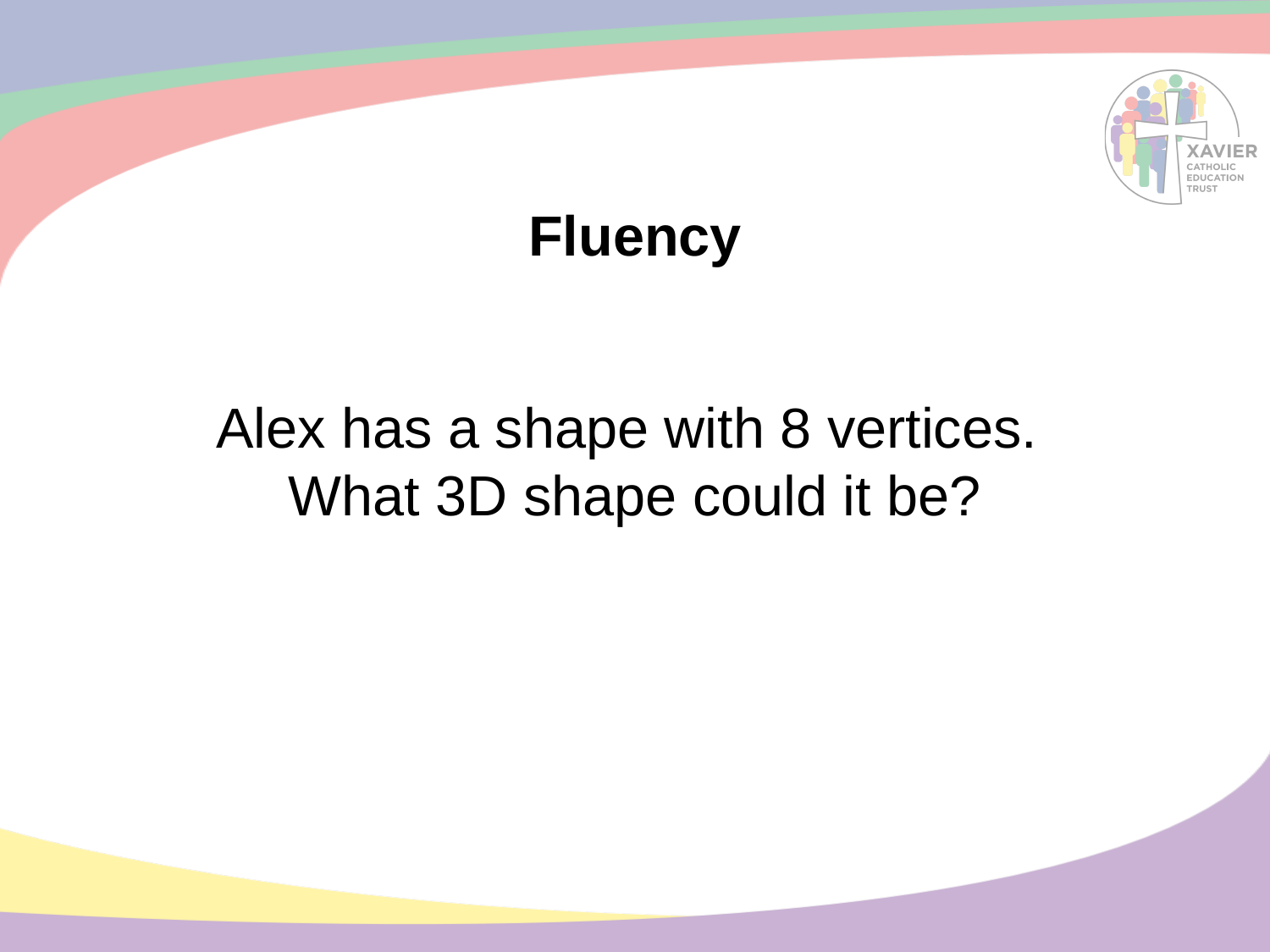

# Fluency
Alex has a shape with 8 vertices.  What 3D shape could it be?